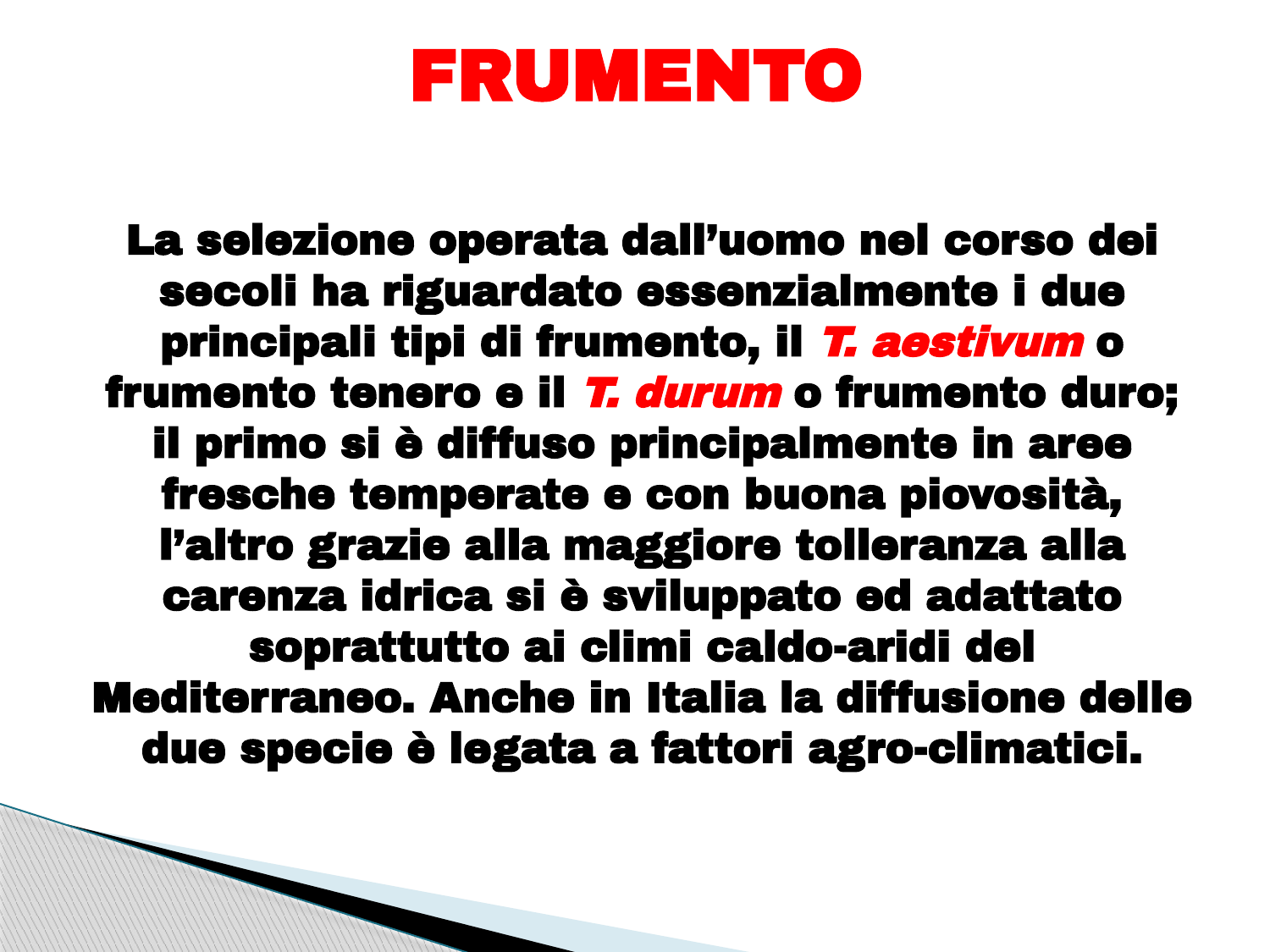

# FRUMENTO
La selezione operata dall’uomo nel corso dei secoli ha riguardato essenzialmente i due principali tipi di frumento, il T. aestivum o frumento tenero e il T. durum o frumento duro; il primo si è diffuso principalmente in aree fresche temperate e con buona piovosità, l’altro grazie alla maggiore tolleranza alla carenza idrica si è sviluppato ed adattato soprattutto ai climi caldo-aridi del Mediterraneo. Anche in Italia la diffusione delle due specie è legata a fattori agro-climatici.